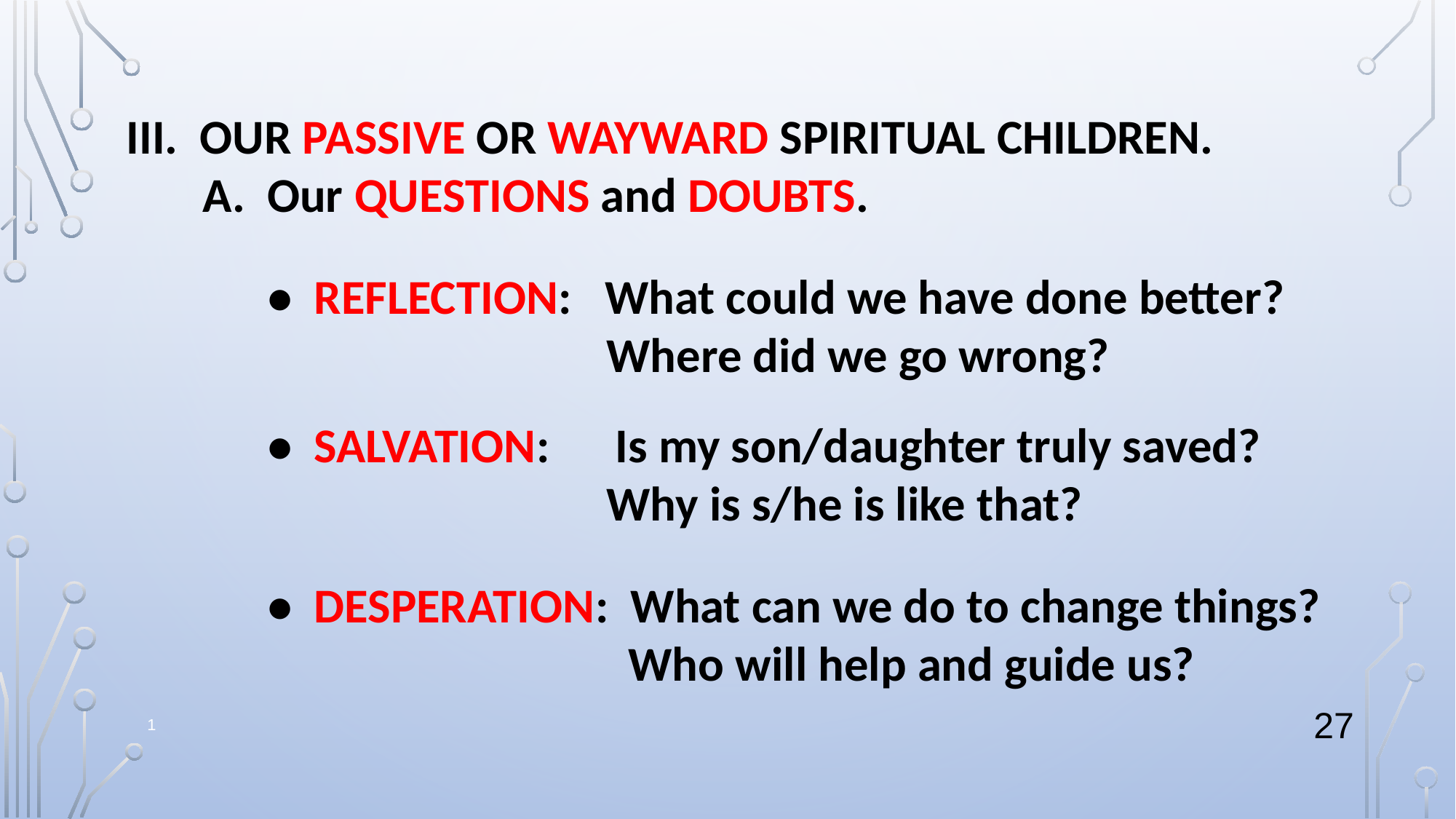

III.  OUR PASSIVE OR WAYWARD SPIRITUAL CHILDREN.
       A.  Our QUESTIONS and DOUBTS.

             •  REFLECTION:   What could we have done better?
                                            Where did we go wrong?

             •  SALVATION:      Is my son/daughter truly saved?
                                            Why is s/he is like that?

             •  DESPERATION:  What can we do to change things?
                                              Who will help and guide us?
1
27